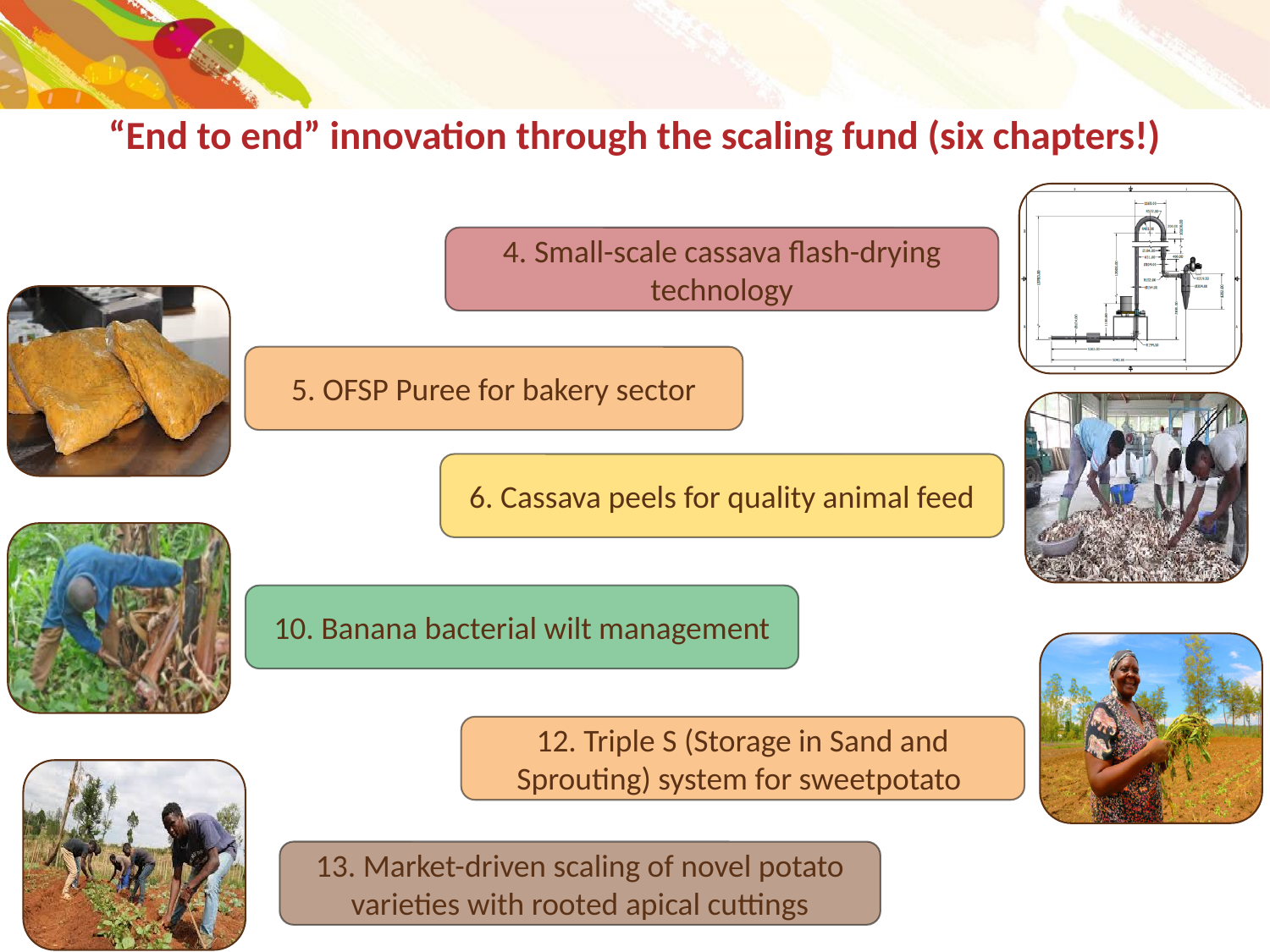

# “End to end” innovation through the scaling fund (six chapters!)

4. Small-scale cassava flash-drying technology

5. OFSP Puree for bakery sector

6. Cassava peels for quality animal feed

10. Banana bacterial wilt management

12. Triple S (Storage in Sand and Sprouting) system for sweetpotato

13. Market-driven scaling of novel potato varieties with rooted apical cuttings